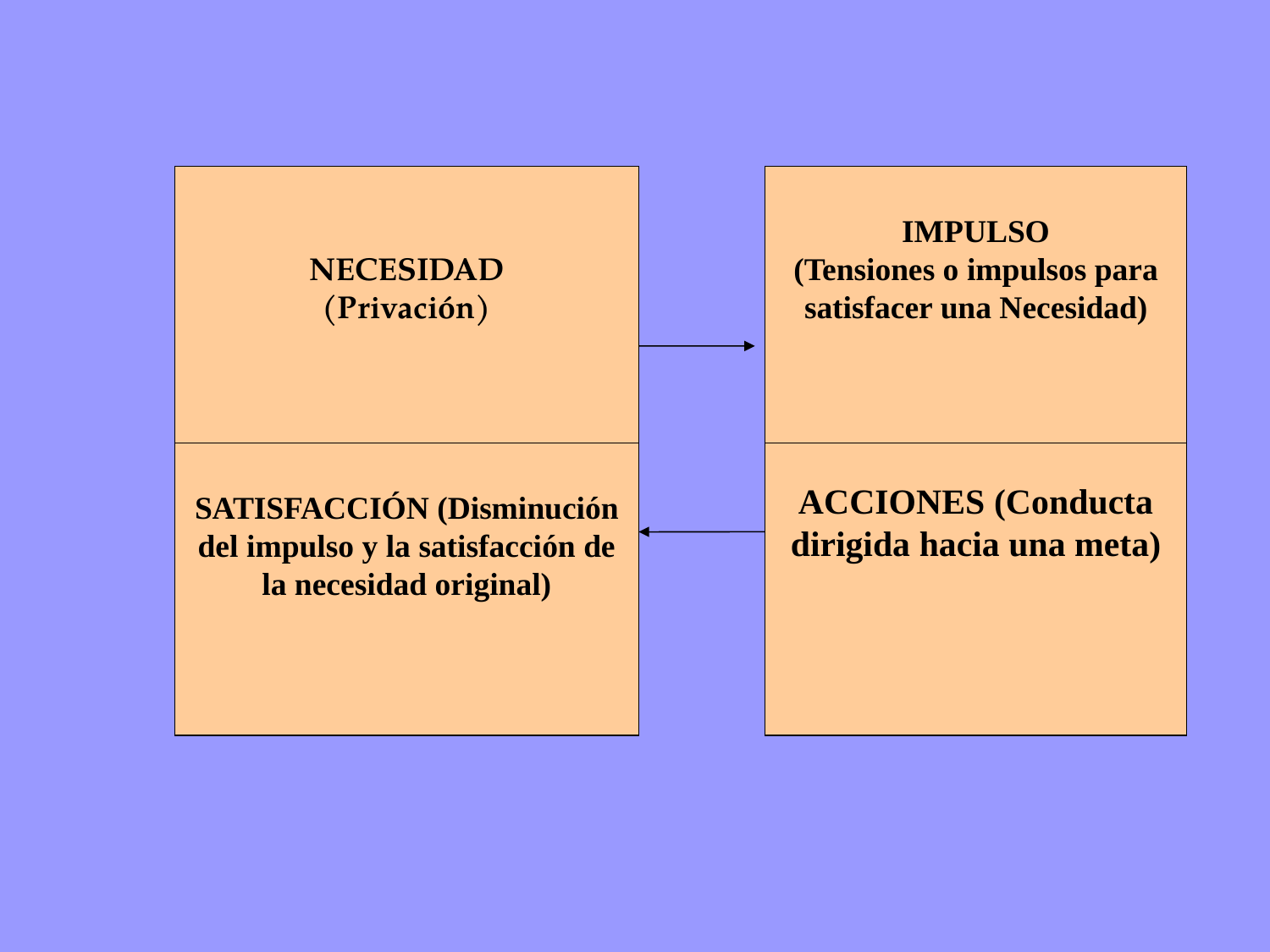

NECESIDAD
(Privación)

IMPULSO
(Tensiones o impulsos para satisfacer una Necesidad)

SATISFACCIÓN (Disminución del impulso y la satisfacción de la necesidad original)

ACCIONES (Conducta dirigida hacia una meta)